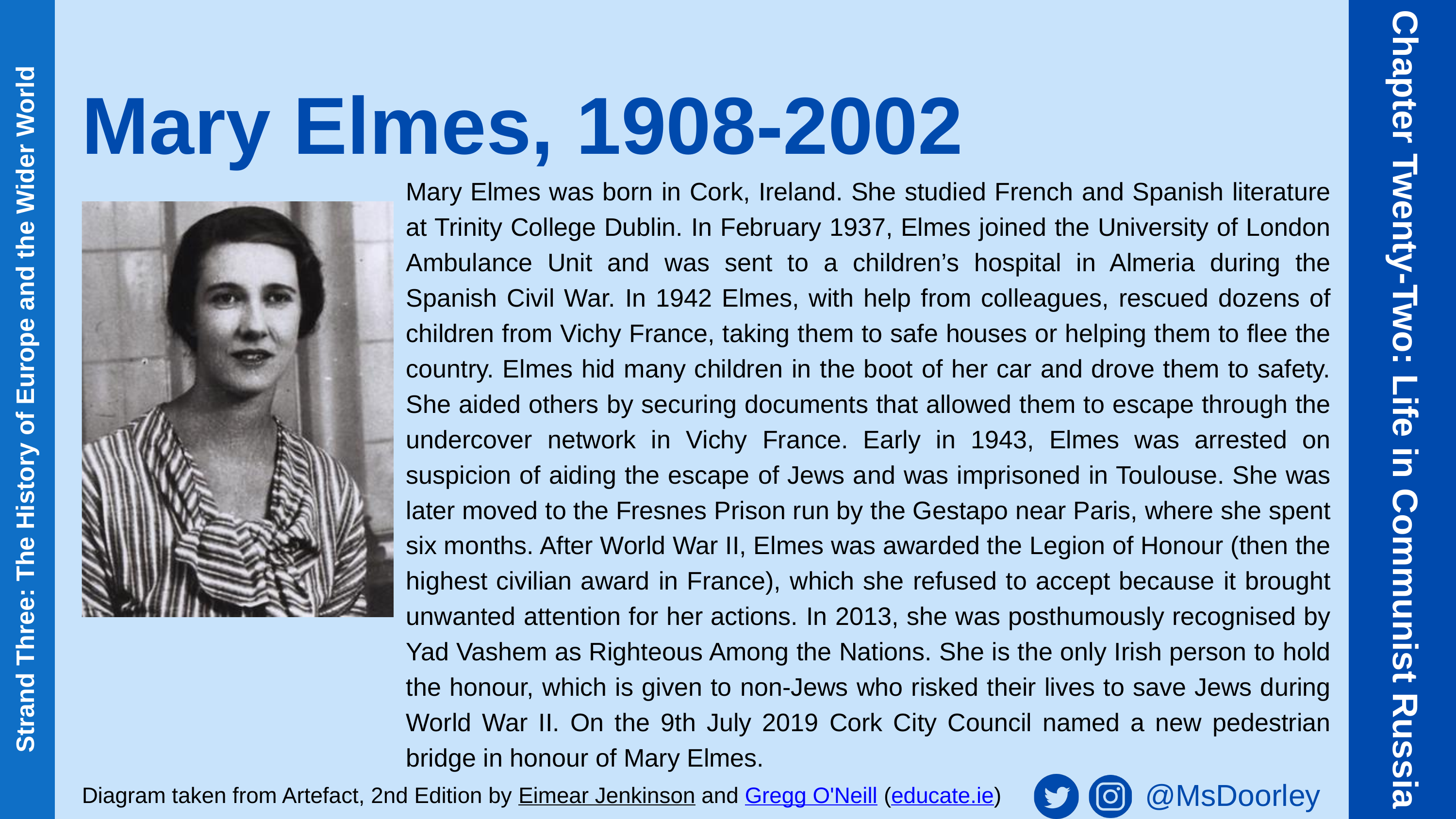

Mary Elmes, 1908-2002
Mary Elmes was born in Cork, Ireland. She studied French and Spanish literature at Trinity College Dublin. In February 1937, Elmes joined the University of London Ambulance Unit and was sent to a children’s hospital in Almeria during the Spanish Civil War. In 1942 Elmes, with help from colleagues, rescued dozens of children from Vichy France, taking them to safe houses or helping them to flee the country. Elmes hid many children in the boot of her car and drove them to safety. She aided others by securing documents that allowed them to escape through the undercover network in Vichy France. Early in 1943, Elmes was arrested on suspicion of aiding the escape of Jews and was imprisoned in Toulouse. She was later moved to the Fresnes Prison run by the Gestapo near Paris, where she spent six months. After World War II, Elmes was awarded the Legion of Honour (then the highest civilian award in France), which she refused to accept because it brought unwanted attention for her actions. In 2013, she was posthumously recognised by Yad Vashem as Righteous Among the Nations. She is the only Irish person to hold the honour, which is given to non-Jews who risked their lives to save Jews during World War II. On the 9th July 2019 Cork City Council named a new pedestrian bridge in honour of Mary Elmes.

Chapter Twenty-Two: Life in Communist Russia
Strand Three: The History of Europe and the Wider World

@MsDoorley

Diagram taken from Artefact, 2nd Edition by Eimear Jenkinson and Gregg O'Neill (educate.ie)